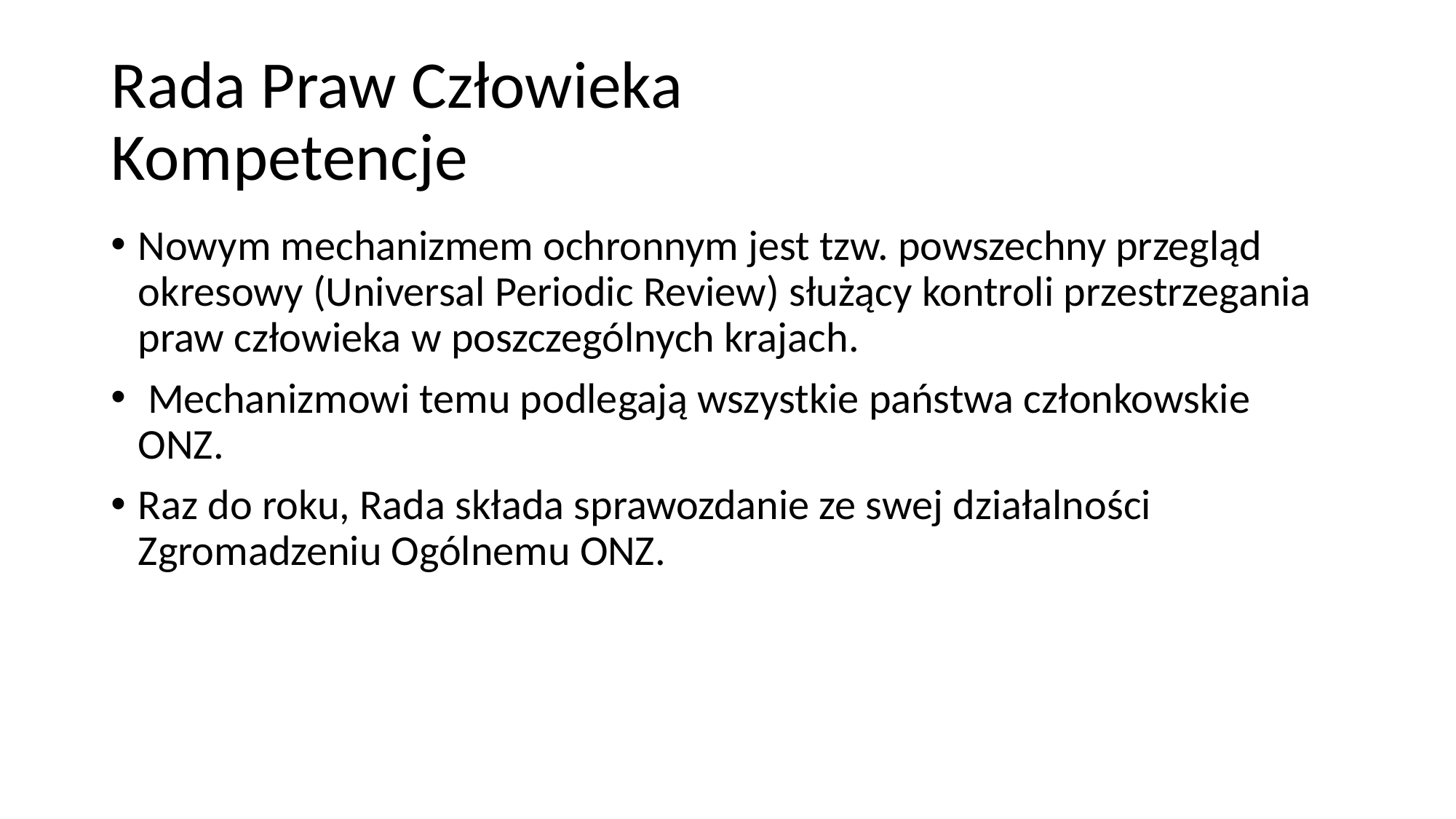

# Rada Praw Człowieka Kompetencje
Nowym mechanizmem ochronnym jest tzw. powszechny przegląd okresowy (Universal Periodic Review) służący kontroli przestrzegania praw człowieka w poszczególnych krajach.
 Mechanizmowi temu podlegają wszystkie państwa członkowskie ONZ.
Raz do roku, Rada składa sprawozdanie ze swej działalności Zgromadzeniu Ogólnemu ONZ.